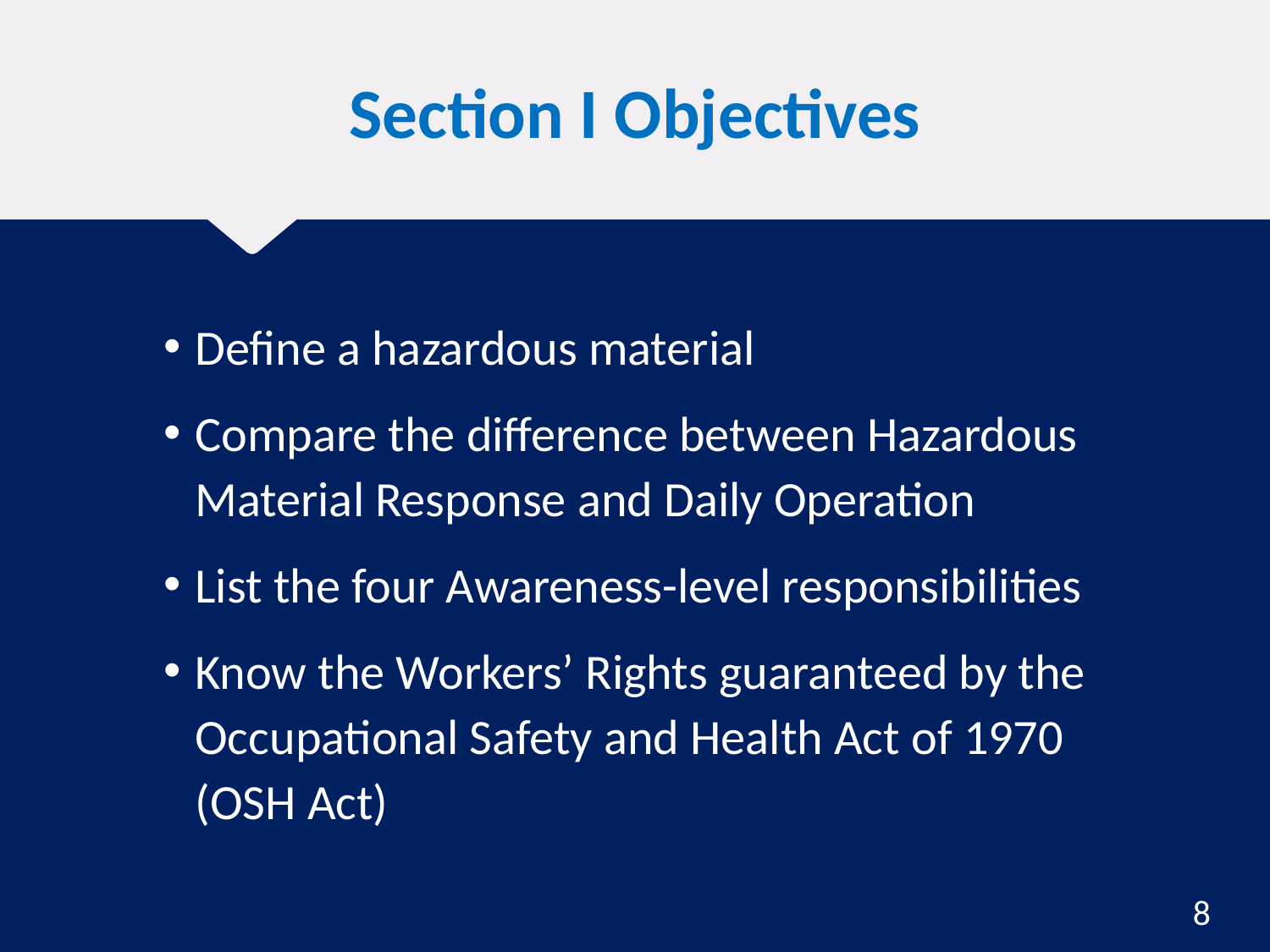

# Section I Objectives
Define a hazardous material
Compare the difference between Hazardous Material Response and Daily Operation
List the four Awareness-level responsibilities
Know the Workers’ Rights guaranteed by the Occupational Safety and Health Act of 1970 (OSH Act)
8